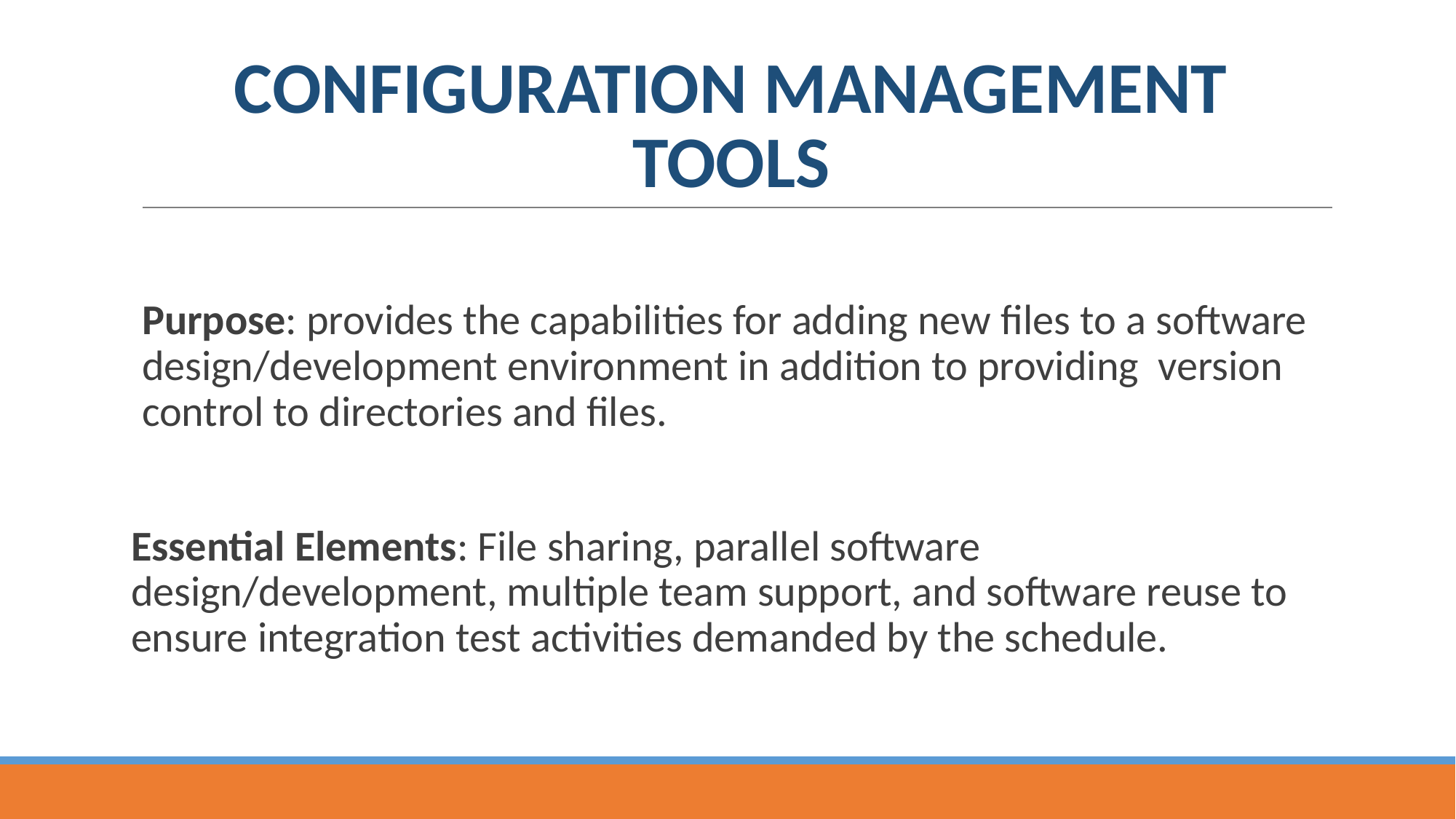

# CONFIGURATION MANAGEMENT TOOLS

Purpose: provides the capabilities for adding new files to a software design/development environment in addition to providing  version control to directories and files.

Essential Elements: File sharing, parallel software design/development, multiple team support, and software reuse to ensure integration test activities demanded by the schedule.